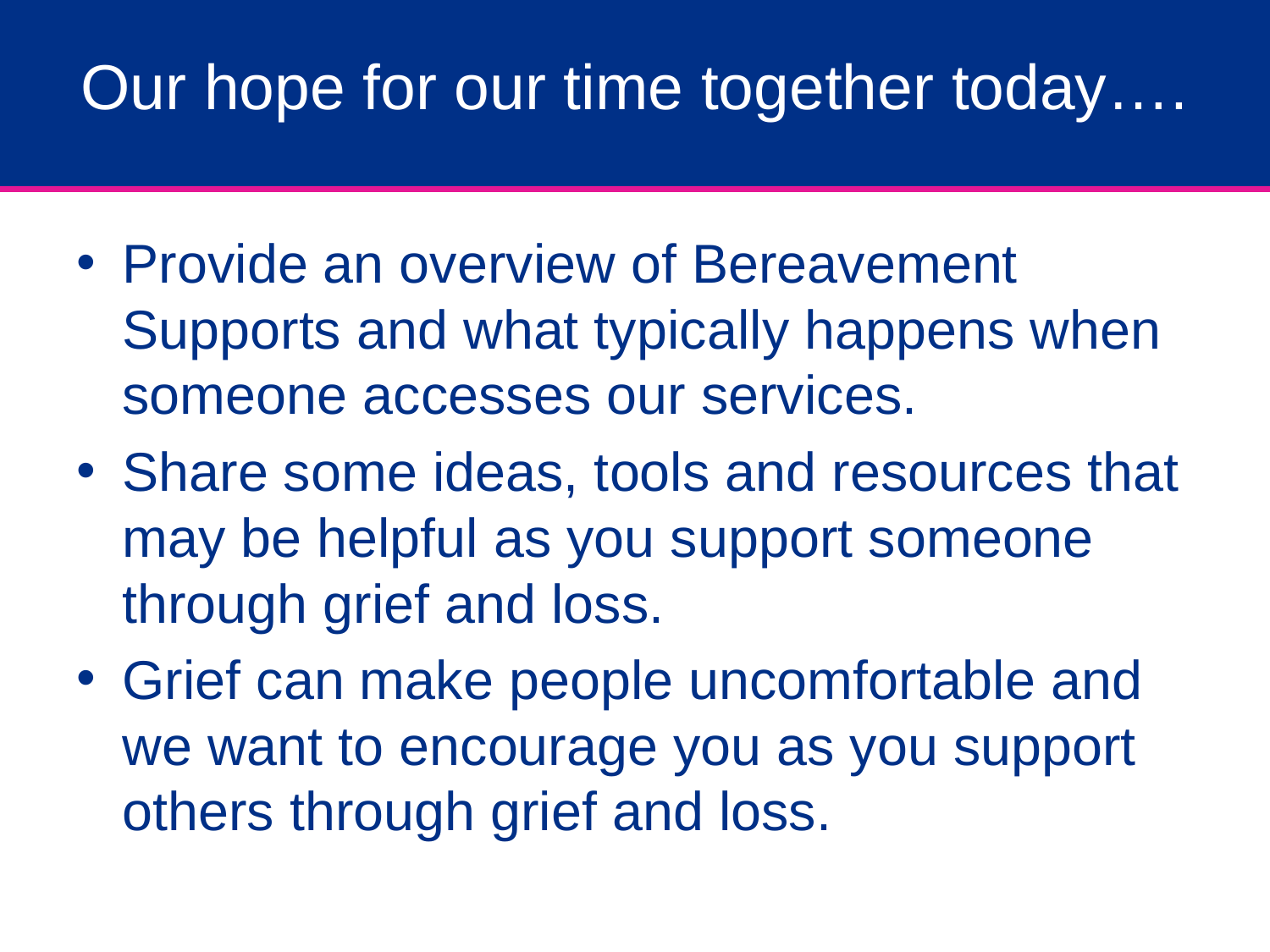

# Our hope for our time together today….
Provide an overview of Bereavement Supports and what typically happens when someone accesses our services.
Share some ideas, tools and resources that may be helpful as you support someone through grief and loss.
Grief can make people uncomfortable and we want to encourage you as you support others through grief and loss.